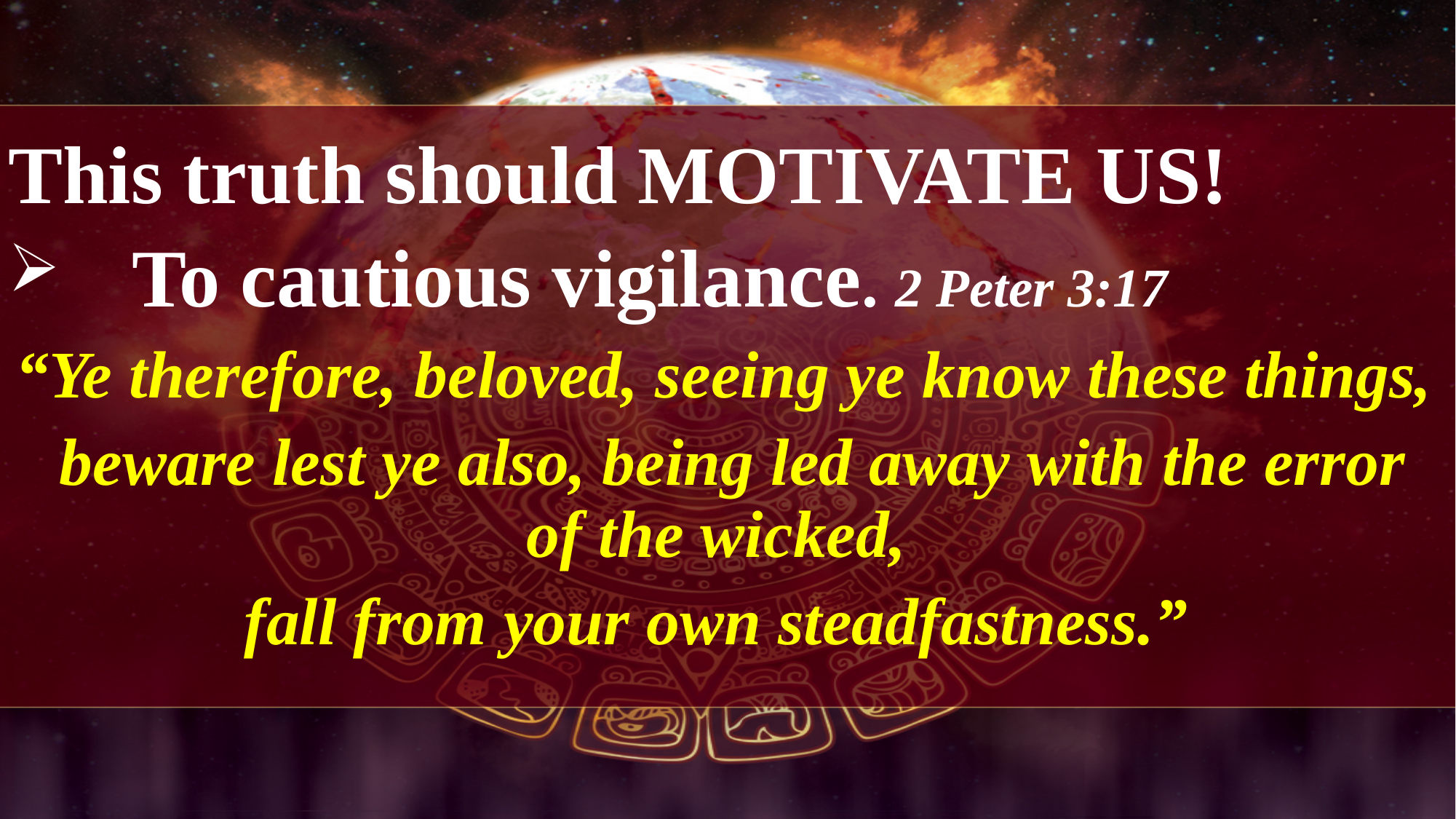

This truth should MOTIVATE US!
    To cautious vigilance. 2 Peter 3:17
“Ye therefore, beloved, seeing ye know these things,
 beware lest ye also, being led away with the error of the wicked,
fall from your own steadfastness.”